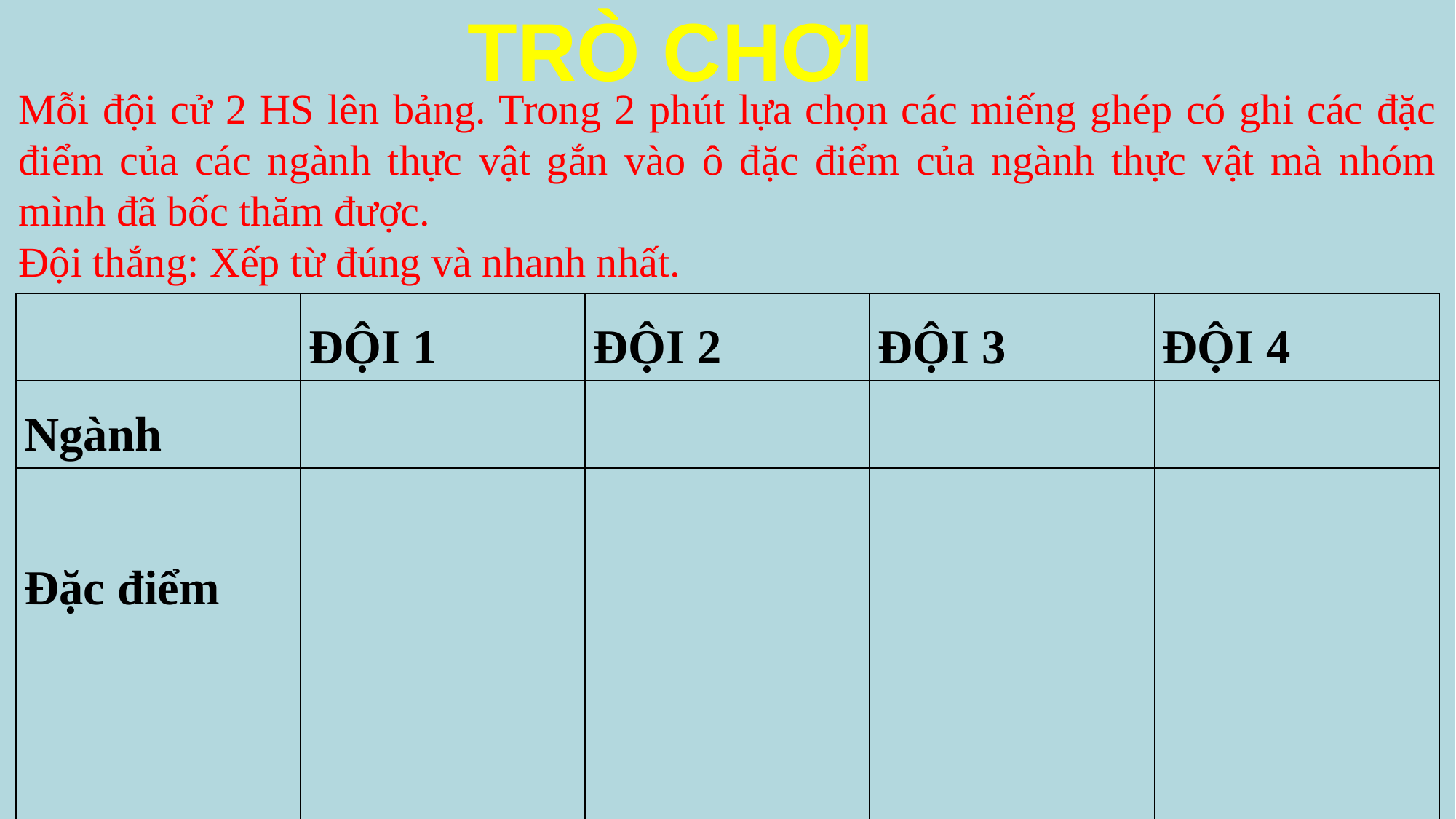

TRÒ CHƠI
Mỗi đội cử 2 HS lên bảng. Trong 2 phút lựa chọn các miếng ghép có ghi các đặc điểm của các ngành thực vật gắn vào ô đặc điểm của ngành thực vật mà nhóm mình đã bốc thăm được.
Đội thắng: Xếp từ đúng và nhanh nhất.
|  | ĐỘI 1 | ĐỘI 2 | ĐỘI 3 | ĐỘI 4 |
| --- | --- | --- | --- | --- |
| Ngành |  |  |  |  |
| Đặc điểm |  |  |  |  |